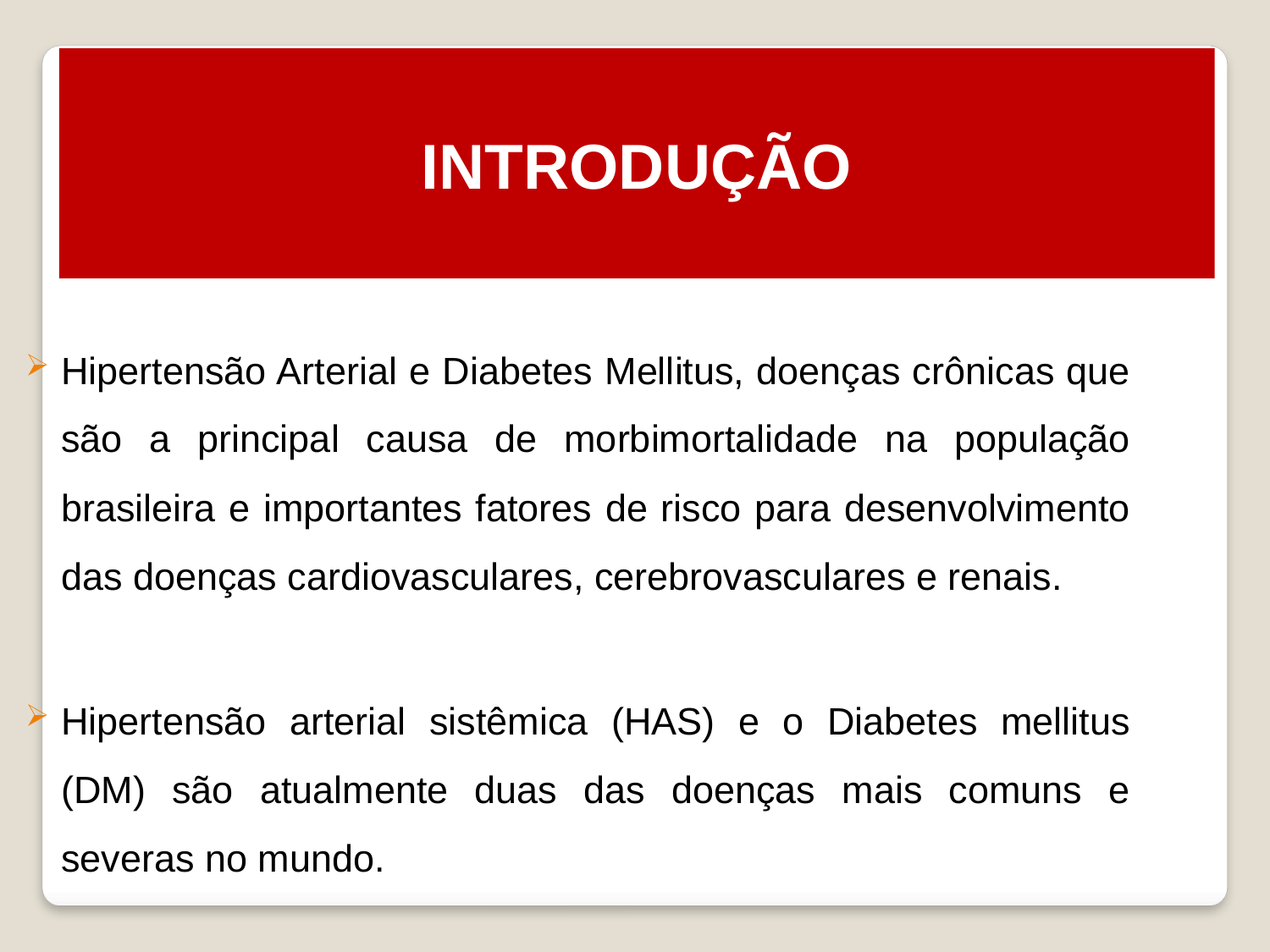

INTRODUÇÃO

Hipertensão Arterial e Diabetes Mellitus, doenças crônicas que são a principal causa de morbimortalidade na população brasileira e importantes fatores de risco para desenvolvimento das doenças cardiovasculares, cerebrovasculares e renais.

Hipertensão arterial sistêmica (HAS) e o Diabetes mellitus (DM) são atualmente duas das doenças mais comuns e severas no mundo.